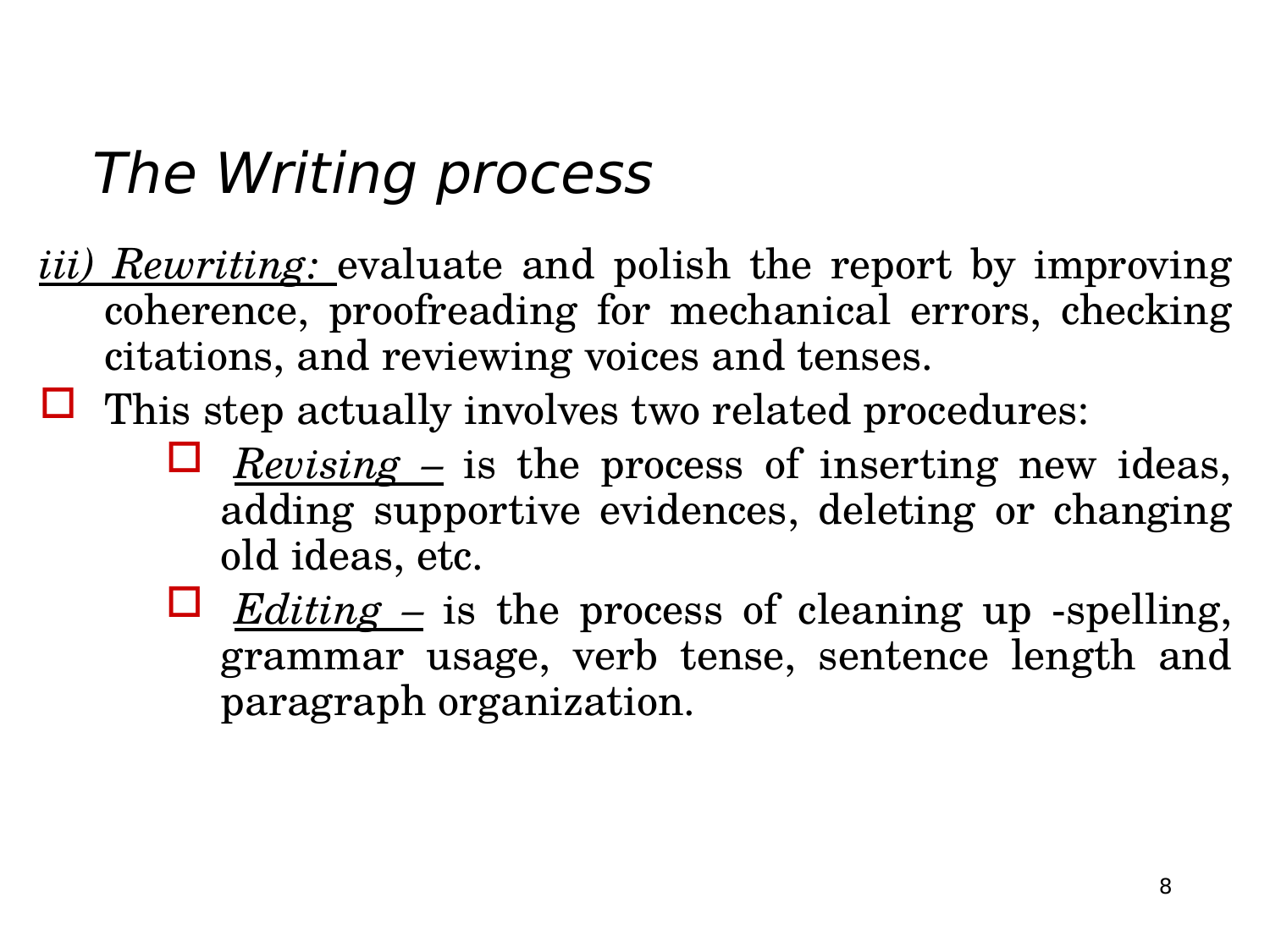

# The Writing process
iii) Rewriting: evaluate and polish the report by improving coherence, proofreading for mechanical errors, checking citations, and reviewing voices and tenses.
This step actually involves two related procedures:
 Revising – is the process of inserting new ideas, adding supportive evidences, deleting or changing old ideas, etc.
 Editing – is the process of cleaning up -spelling, grammar usage, verb tense, sentence length and paragraph organization.

8